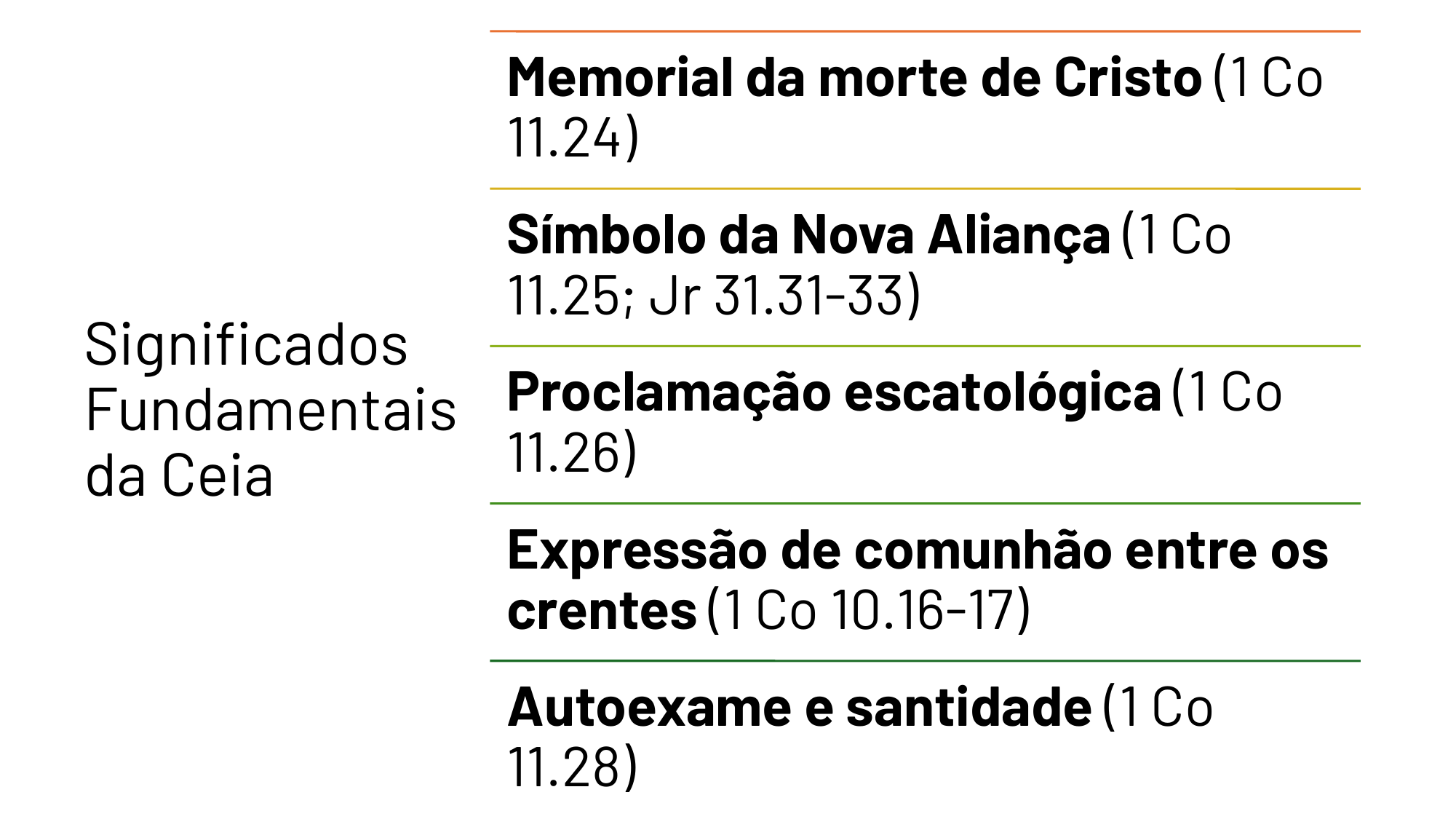

Memorial da morte de Cristo (1 Co 11.24)
Símbolo da Nova Aliança (1 Co 11.25; Jr 31.31-33)
Proclamação escatológica (1 Co 11.26)
Expressão de comunhão entre os crentes (1 Co 10.16-17)
Autoexame e santidade (1 Co 11.28)
# Significados Fundamentais da Ceia